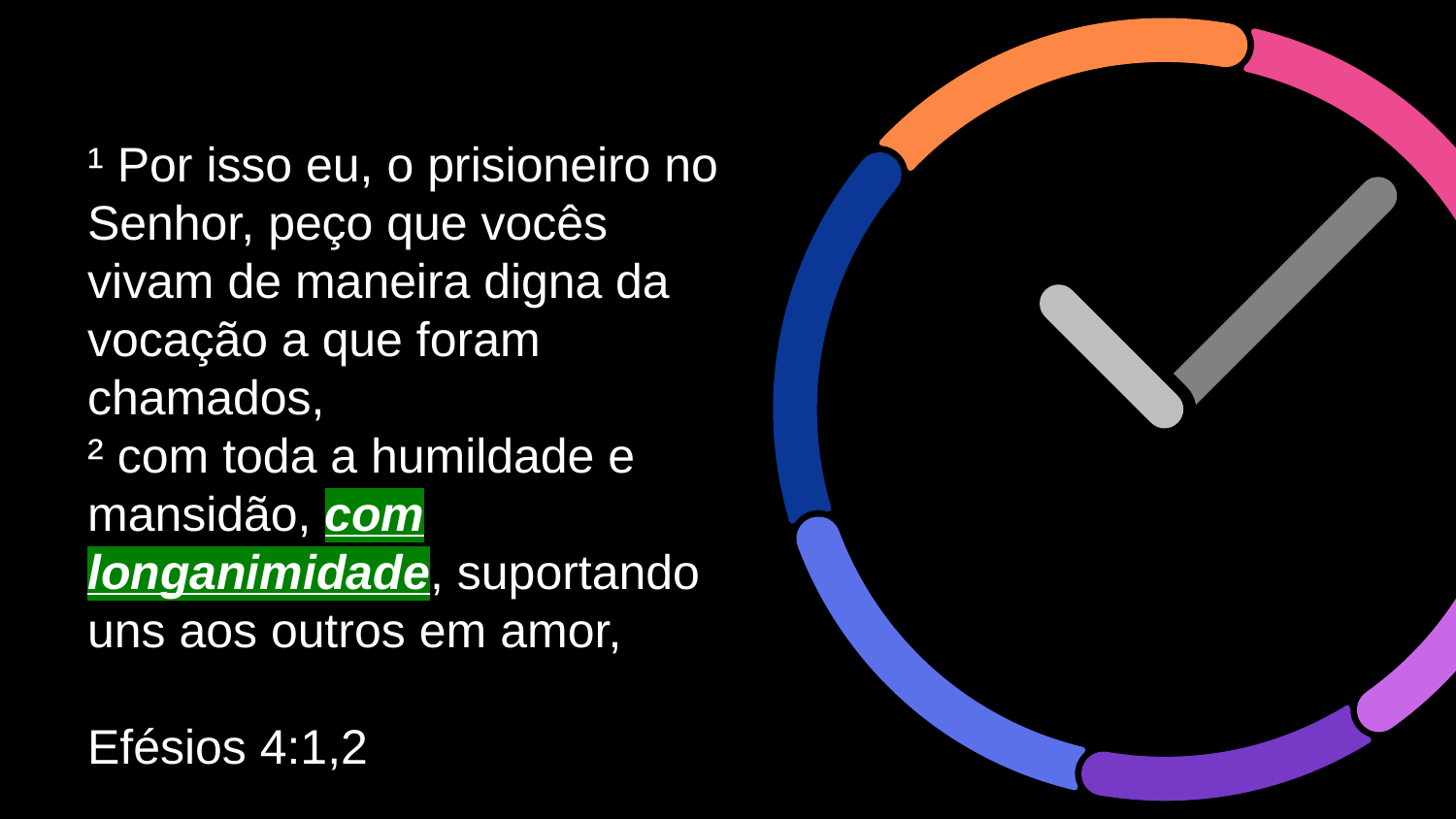

# ¹ Por isso eu, o prisioneiro no Senhor, peço que vocês vivam de maneira digna da vocação a que foram chamados, ² com toda a humildade e mansidão, com longanimidade, suportando uns aos outros em amor, Efésios 4:1,2